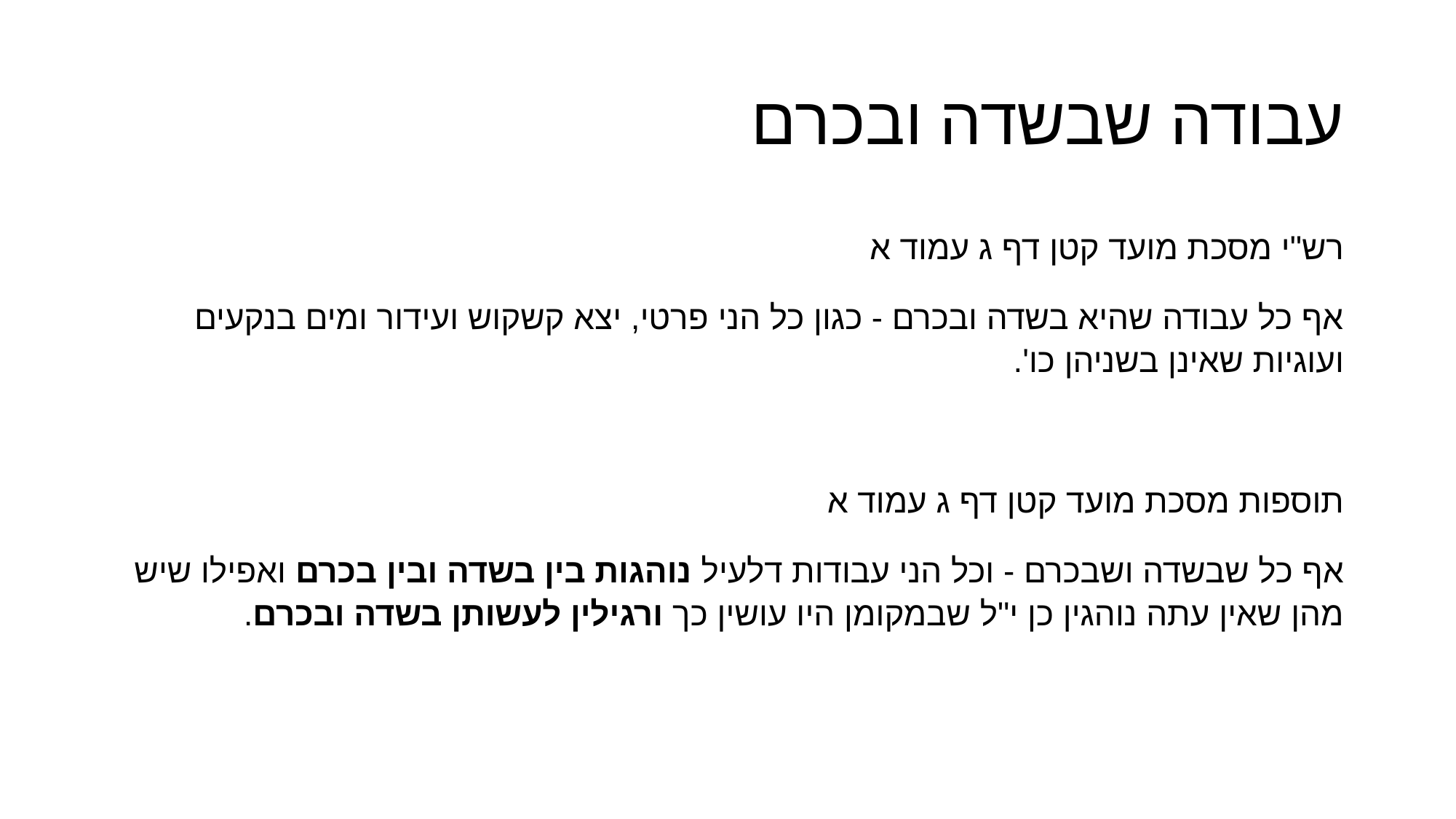

# עבודה שבשדה ובכרם
רש"י מסכת מועד קטן דף ג עמוד א
אף כל עבודה שהיא בשדה ובכרם - כגון כל הני פרטי, יצא קשקוש ועידור ומים בנקעים ועוגיות שאינן בשניהן כו'.

תוספות מסכת מועד קטן דף ג עמוד א
אף כל שבשדה ושבכרם - וכל הני עבודות דלעיל נוהגות בין בשדה ובין בכרם ואפילו שיש מהן שאין עתה נוהגין כן י"ל שבמקומן היו עושין כך ורגילין לעשותן בשדה ובכרם.